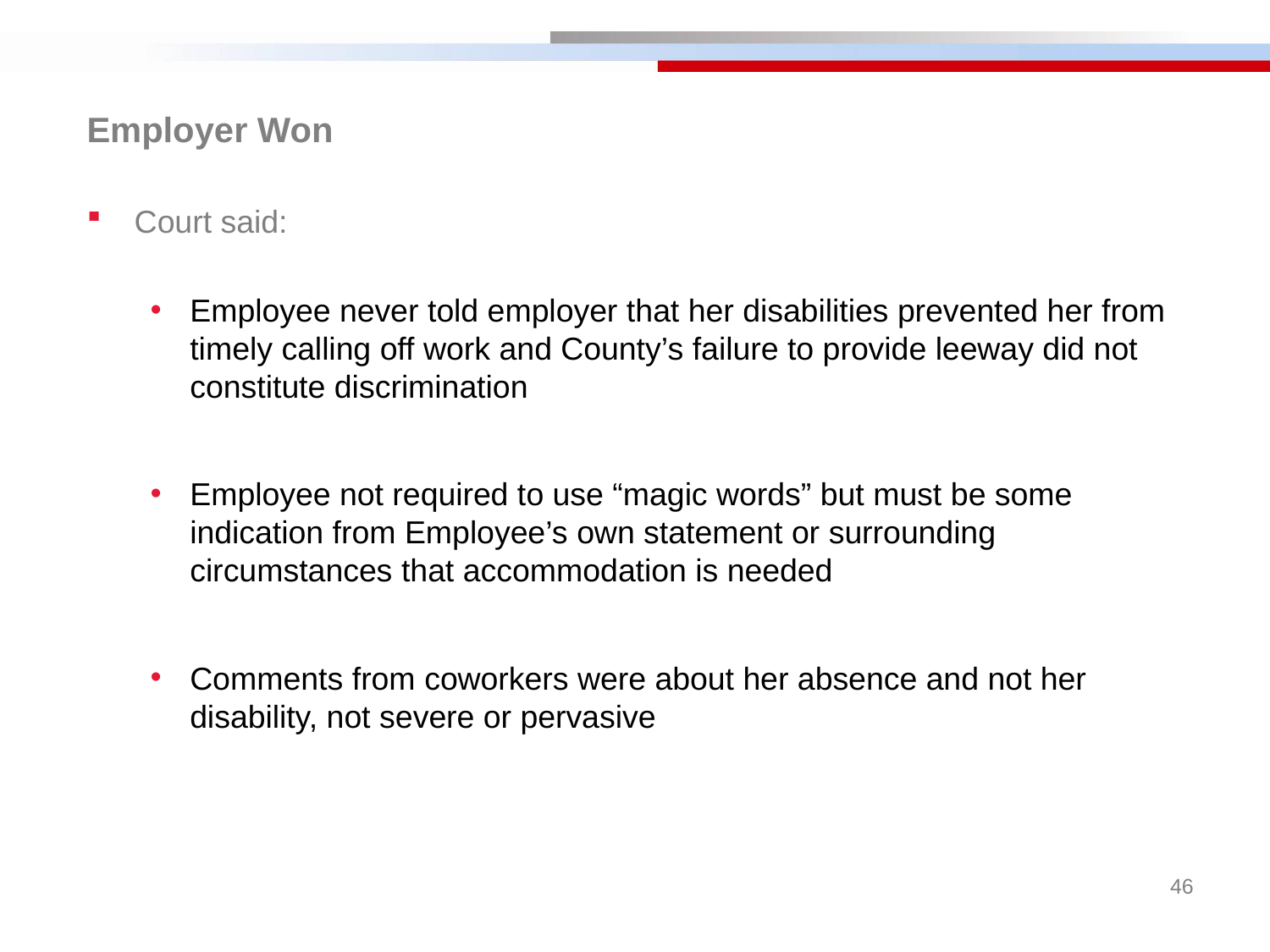

Employer Won

Court said:

Employee never told employer that her disabilities prevented her from timely calling off work and County’s failure to provide leeway did not constitute discrimination

Employee not required to use “magic words” but must be some indication from Employee’s own statement or surrounding circumstances that accommodation is needed

Comments from coworkers were about her absence and not her disability, not severe or pervasive
46